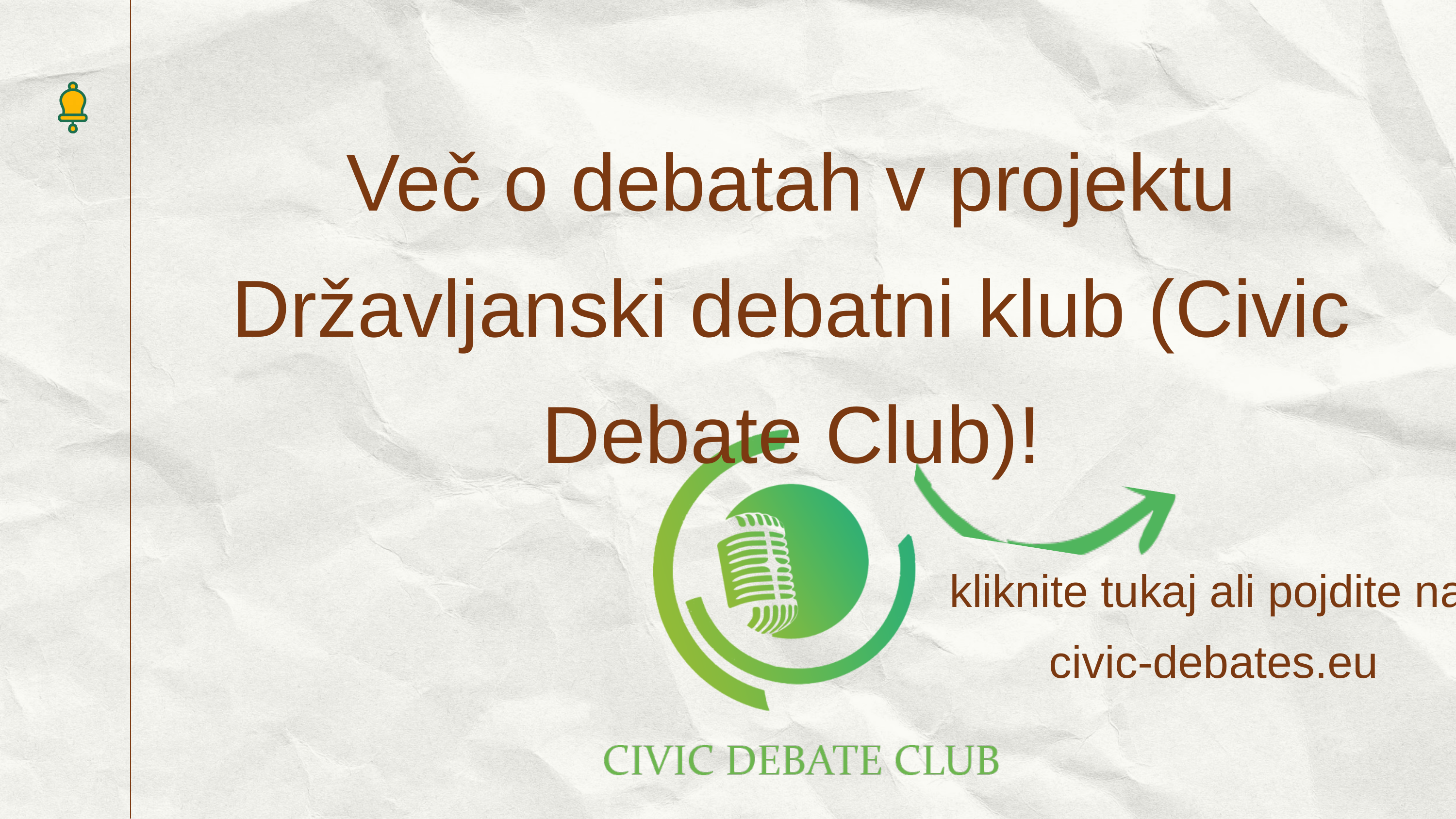

Več o debatah v projektu Državljanski debatni klub (Civic Debate Club)!

kliknite tukaj ali pojdite na: civic-debates.eu